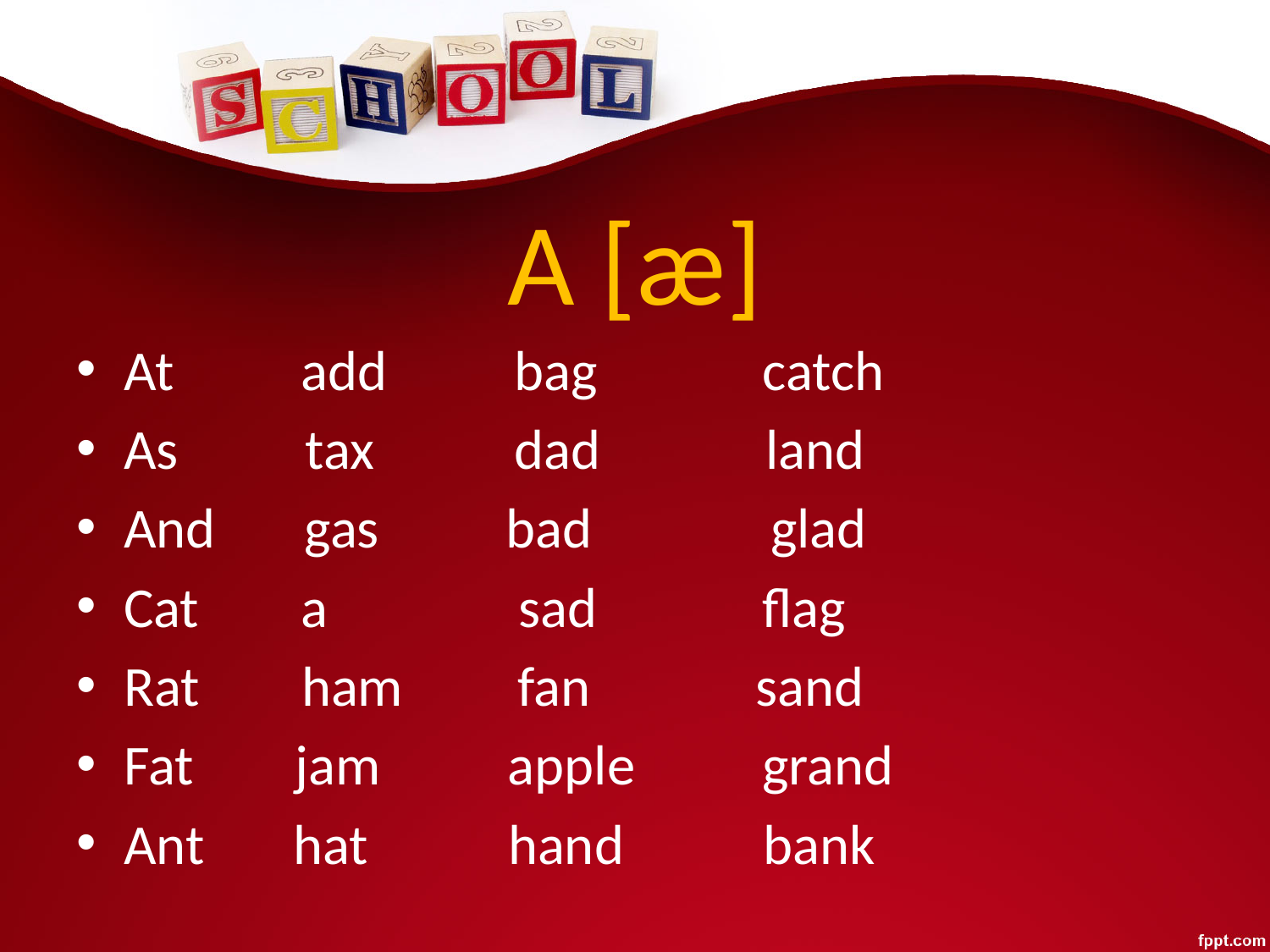

# A [æ]
At          add          bag             catch
As          tax           dad             land
And       gas          bad              glad
Cat        a               sad             flag
Rat        ham         fan             sand
Fat        jam          apple          grand
Ant       hat           hand           bank